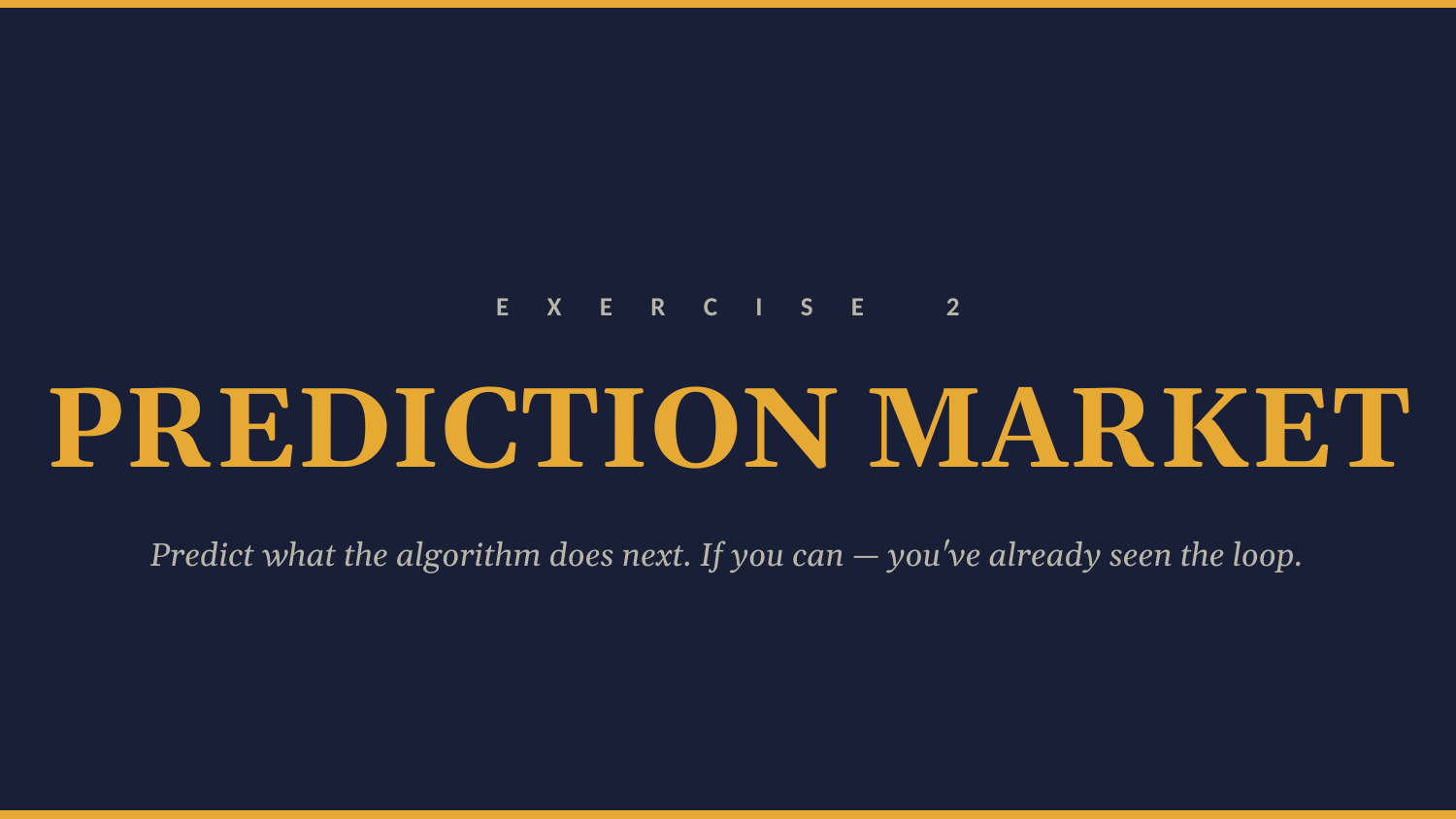

E X E R C I S E   2
PREDICTION MARKET
Predict what the algorithm does next. If you can — you've already seen the loop.